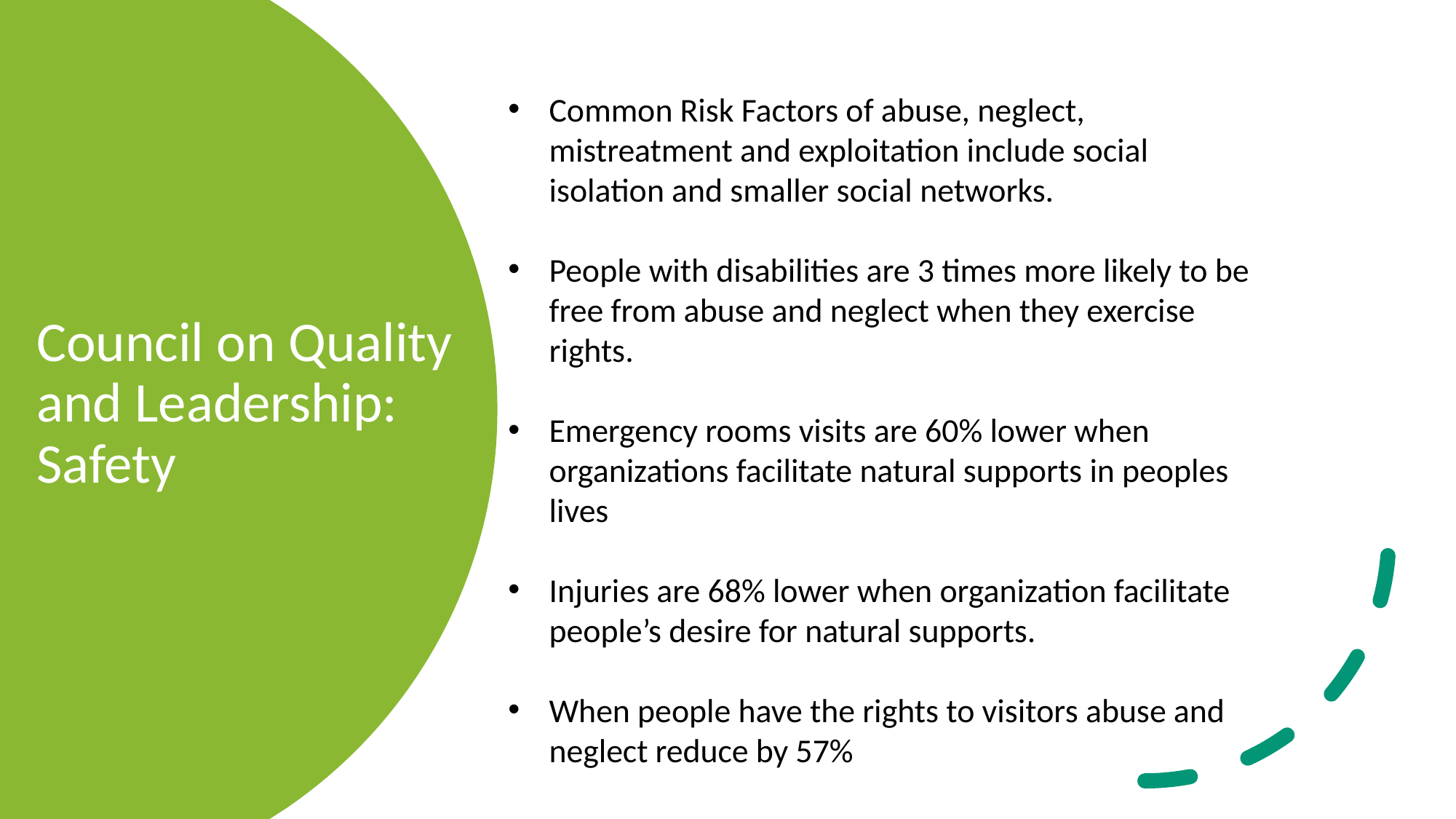

Common Risk Factors of abuse, neglect, mistreatment and exploitation include social isolation and smaller social networks.

People with disabilities are 3 times more likely to be free from abuse and neglect when they exercise rights.

Emergency rooms visits are 60% lower when organizations facilitate natural supports in peoples lives

Injuries are 68% lower when organization facilitate people’s desire for natural supports.

When people have the rights to visitors abuse and neglect reduce by 57%

# Council on Quality and Leadership: Safety